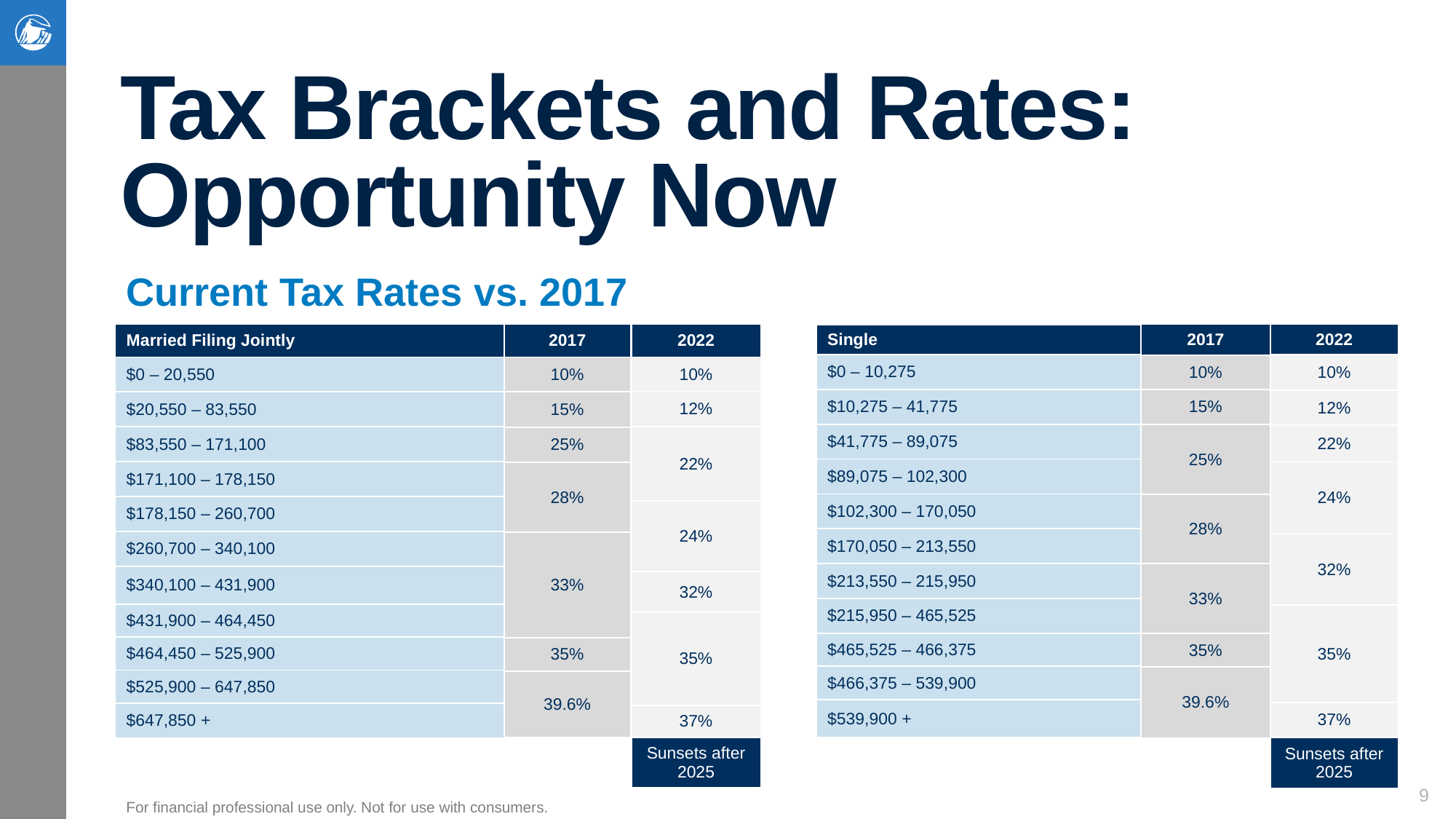

# Tax Brackets and Rates: Opportunity Now
Current Tax Rates vs. 2017
| Married Filing Jointly |
| --- |
| $0 – 20,550 |
| $20,550 – 83,550 |
| $83,550 – 171,100 |
| $171,100 – 178,150 |
| $178,150 – 260,700 |
| $260,700 – 340,100 |
| $340,100 – 431,900 |
| $431,900 – 464,450 |
| $464,450 – 525,900 |
| $525,900 – 647,850 |
| $647,850 + |
| 2022 |
| --- |
| 10% |
| 12% |
| 22% |
| 24% |
| 32% |
| 35% |
| 37% |
| Sunsets after 2025 |
| 2022 |
| --- |
| 10% |
| 12% |
| 22% |
| 24% |
| 32% |
| 35% |
| 37% |
| Sunsets after 2025 |
| 2017 |
| --- |
| 10% |
| 15% |
| 25% |
| 28% |
| 33% |
| 35% |
| 39.6% |
| 2017 |
| --- |
| 10% |
| 15% |
| 25% |
| 28% |
| 33% |
| 35% |
| 39.6% |
| Single |
| --- |
| $0 – 10,275 |
| $10,275 – 41,775 |
| $41,775 – 89,075 |
| $89,075 – 102,300 |
| $102,300 – 170,050 |
| $170,050 – 213,550 |
| $213,550 – 215,950 |
| $215,950 – 465,525 |
| $465,525 – 466,375 |
| $466,375 – 539,900 |
| $539,900 + |
9
For financial professional use only. Not for use with consumers.